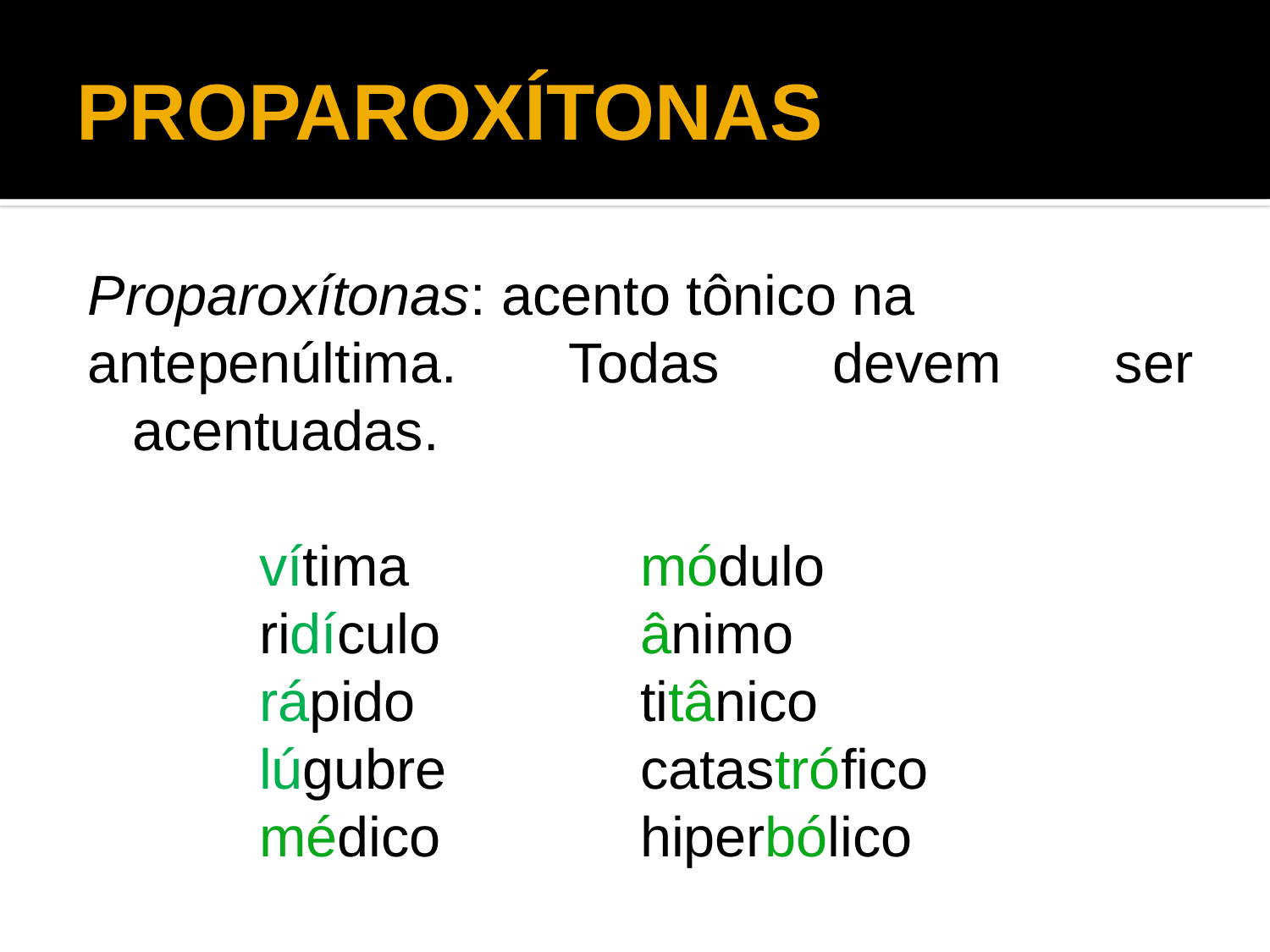

# PROPAROXÍTONAS
Proparoxítonas: acento tônico na
antepenúltima. Todas devem ser acentuadas.

		vítima		módulo
		ridículo		ânimo
		rápido		titânico
		lúgubre		catastrófico
		médico		hiperbólico